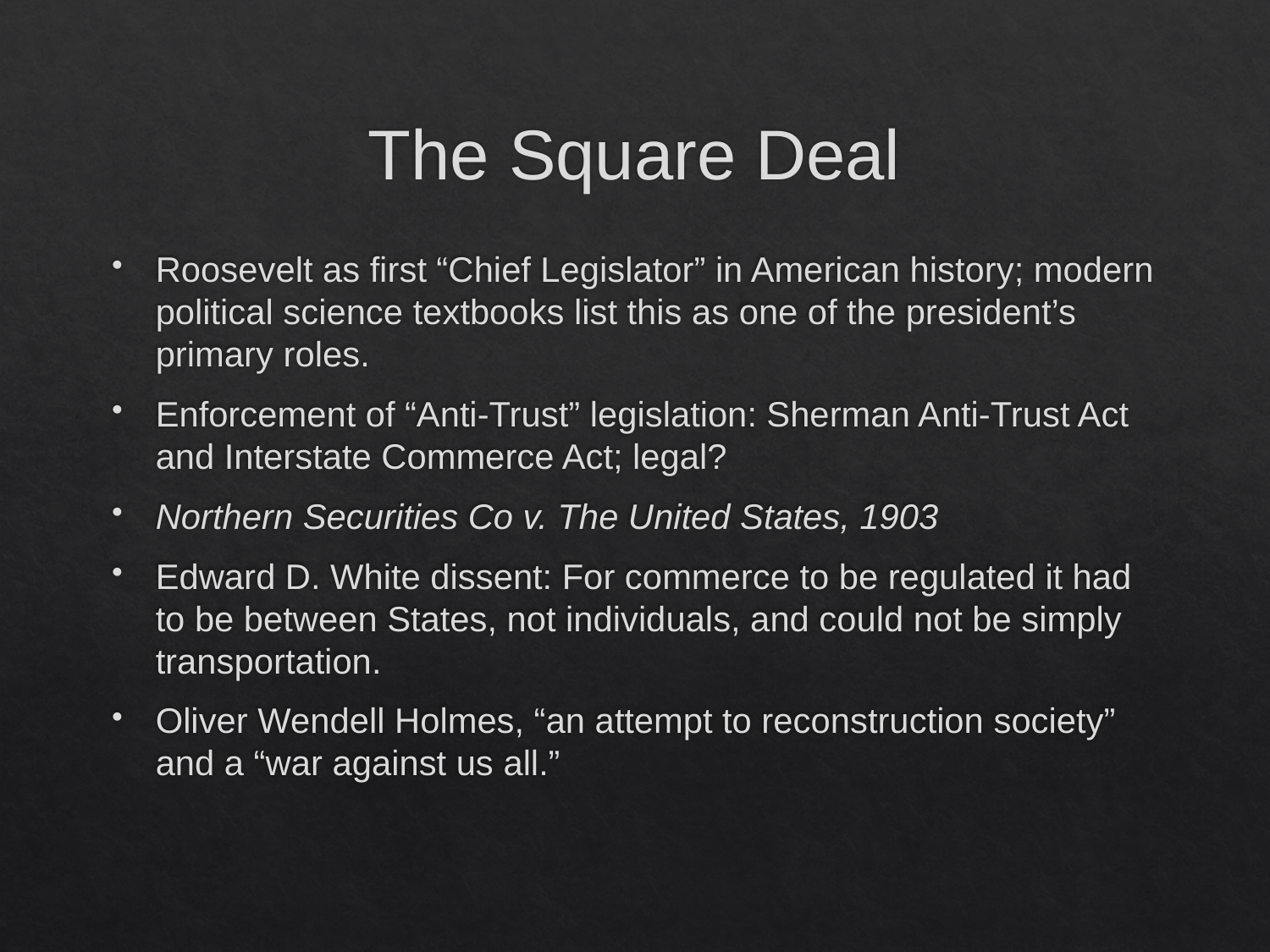

# The Square Deal
Roosevelt as first “Chief Legislator” in American history; modern political science textbooks list this as one of the president’s primary roles.
Enforcement of “Anti-Trust” legislation: Sherman Anti-Trust Act and Interstate Commerce Act; legal?
Northern Securities Co v. The United States, 1903
Edward D. White dissent: For commerce to be regulated it had to be between States, not individuals, and could not be simply transportation.
Oliver Wendell Holmes, “an attempt to reconstruction society” and a “war against us all.”